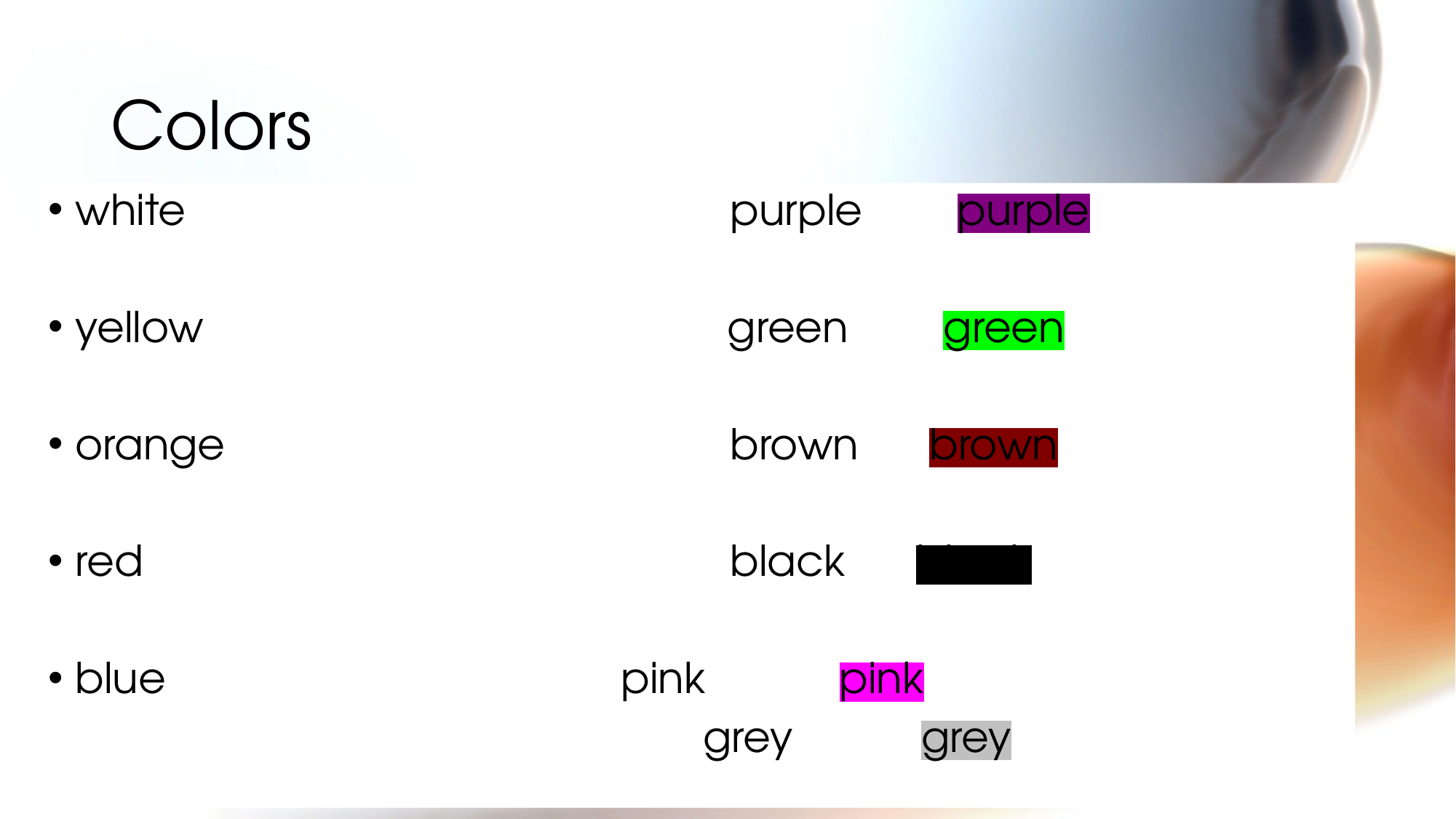

# Colors
white					purple        purple

yellow				         green        green

orange					brown      brown

red						black      black

blue					pink		pink
		grey		grey